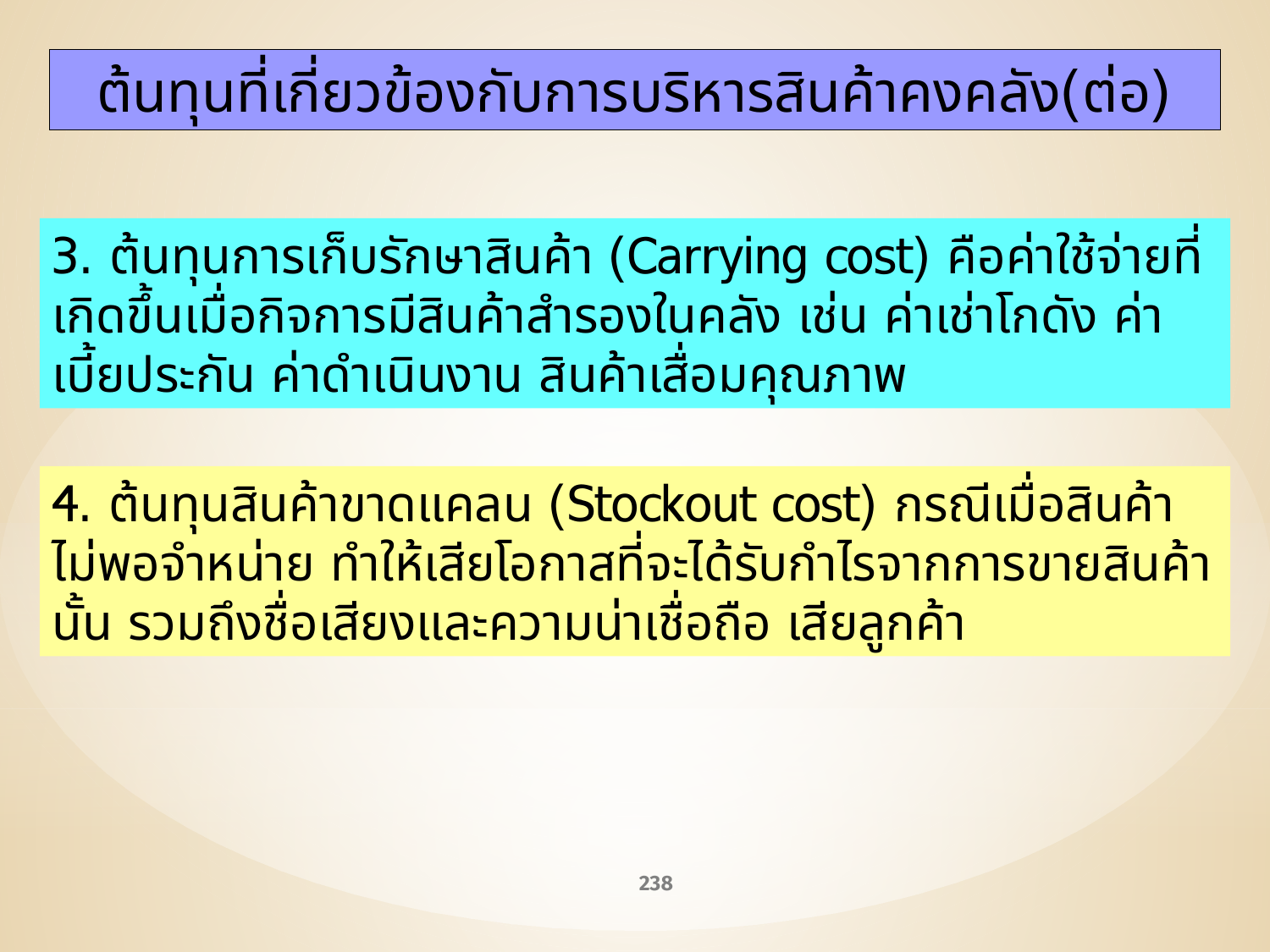

ต้นทุนที่เกี่ยวข้องกับการบริหารสินค้าคงคลัง(ต่อ)
3. ต้นทุนการเก็บรักษาสินค้า (Carrying cost) คือค่าใช้จ่ายที่เกิดขึ้นเมื่อกิจการมีสินค้าสำรองในคลัง เช่น ค่าเช่าโกดัง ค่าเบี้ยประกัน ค่าดำเนินงาน สินค้าเสื่อมคุณภาพ
4. ต้นทุนสินค้าขาดแคลน (Stockout cost) กรณีเมื่อสินค้าไม่พอจำหน่าย ทำให้เสียโอกาสที่จะได้รับกำไรจากการขายสินค้านั้น รวมถึงชื่อเสียงและความน่าเชื่อถือ เสียลูกค้า
238